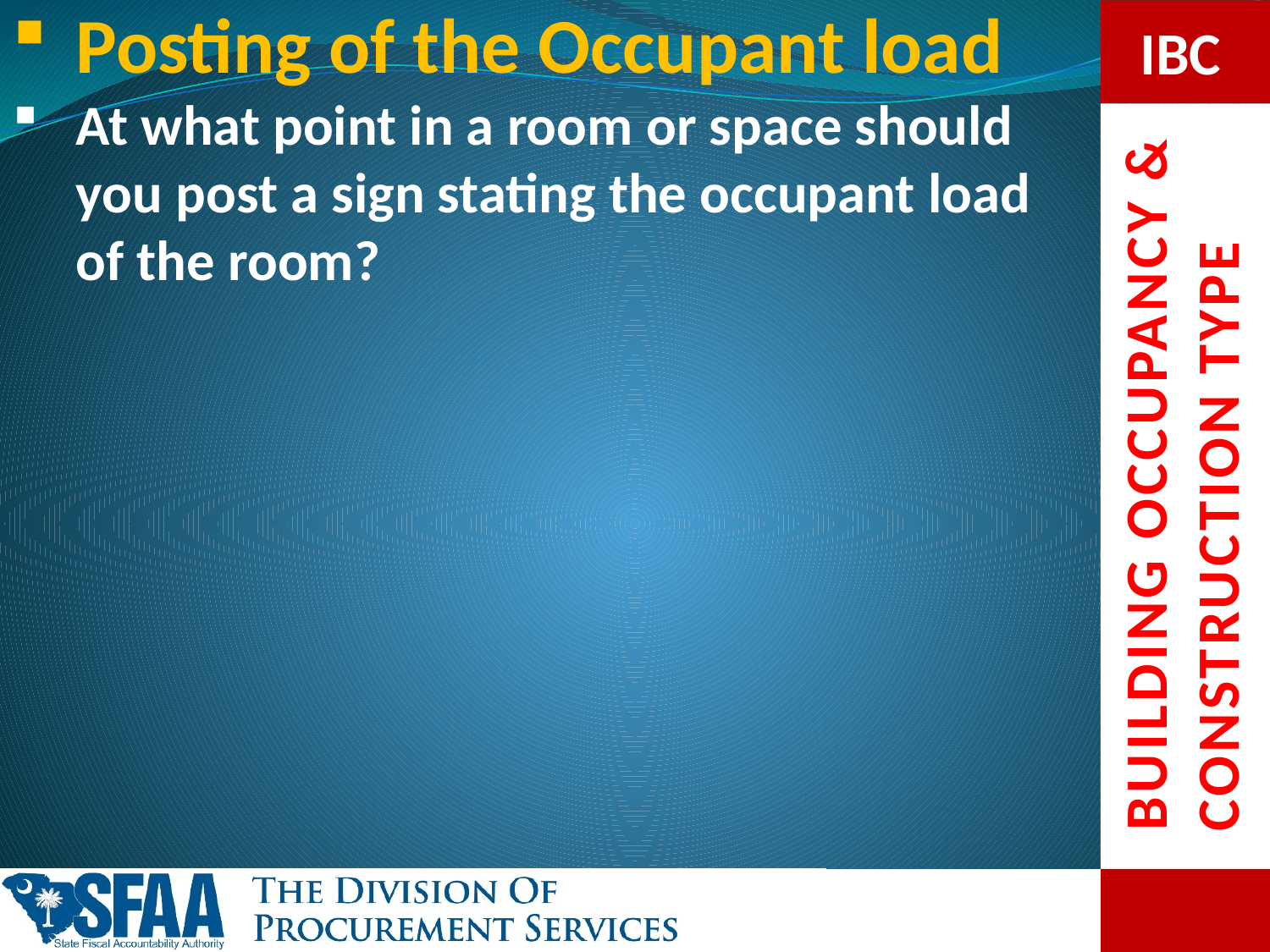

Posting of the Occupant load
At what point in a room or space should you post a sign stating the occupant load of the room?